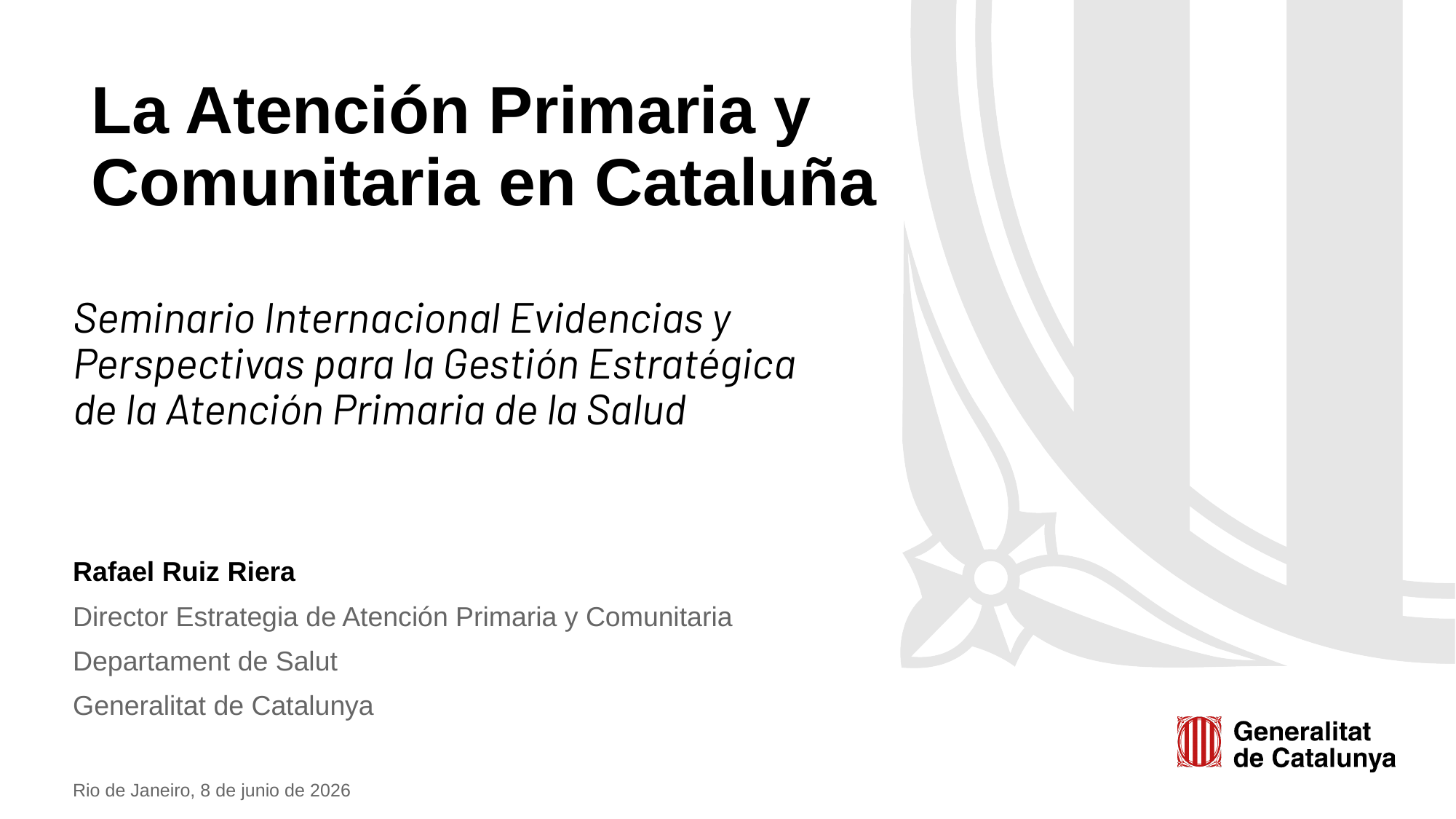

# La Atención Primaria y Comunitaria en Cataluña
Seminario Internacional Evidencias y Perspectivas para la Gestión Estratégica de la Atención Primaria de la Salud

Rafael Ruiz Riera
Director Estrategia de Atención Primaria y Comunitaria
Departament de Salut
Generalitat de Catalunya

Rio de Janeiro, 8 de junio de 2026